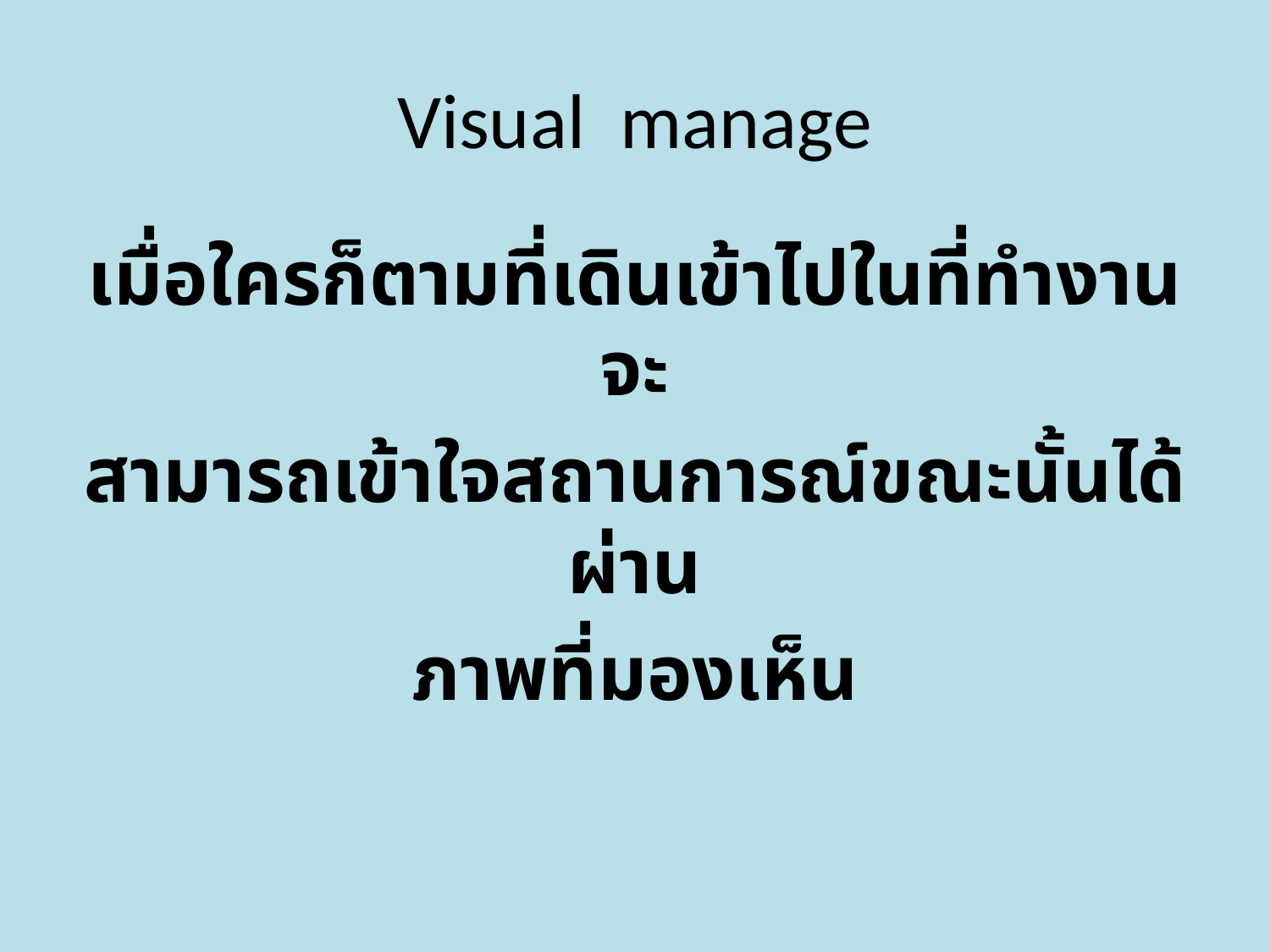

# Visual  manage
เมื่อใครก็ตามที่เดินเข้าไปในที่ทำงาน จะ
สามารถเข้าใจสถานการณ์ขณะนั้นได้ผ่าน
ภาพที่มองเห็น